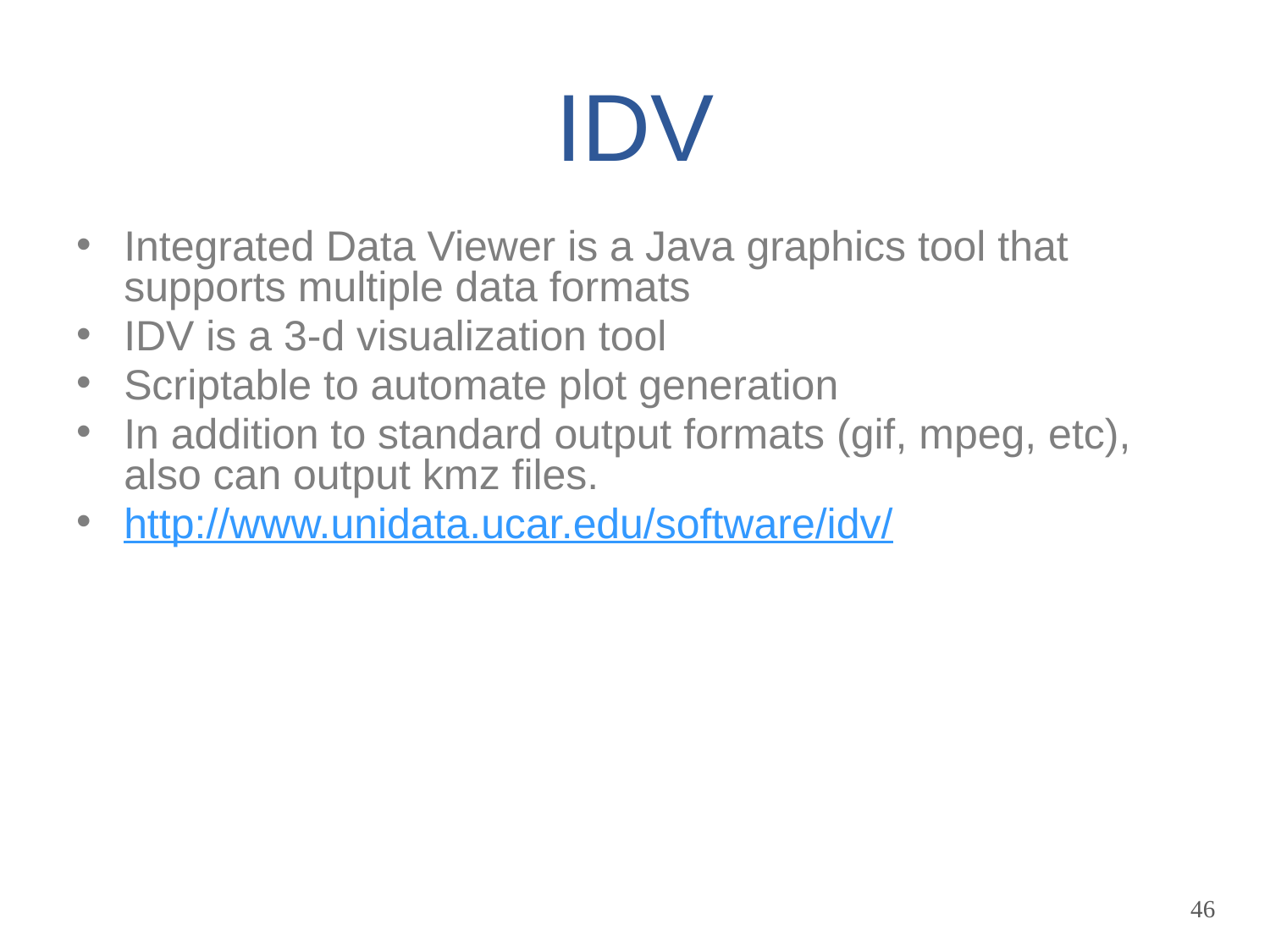

# IDV
Integrated Data Viewer is a Java graphics tool that supports multiple data formats
IDV is a 3-d visualization tool
Scriptable to automate plot generation
In addition to standard output formats (gif, mpeg, etc), also can output kmz files.
http://www.unidata.ucar.edu/software/idv/
46